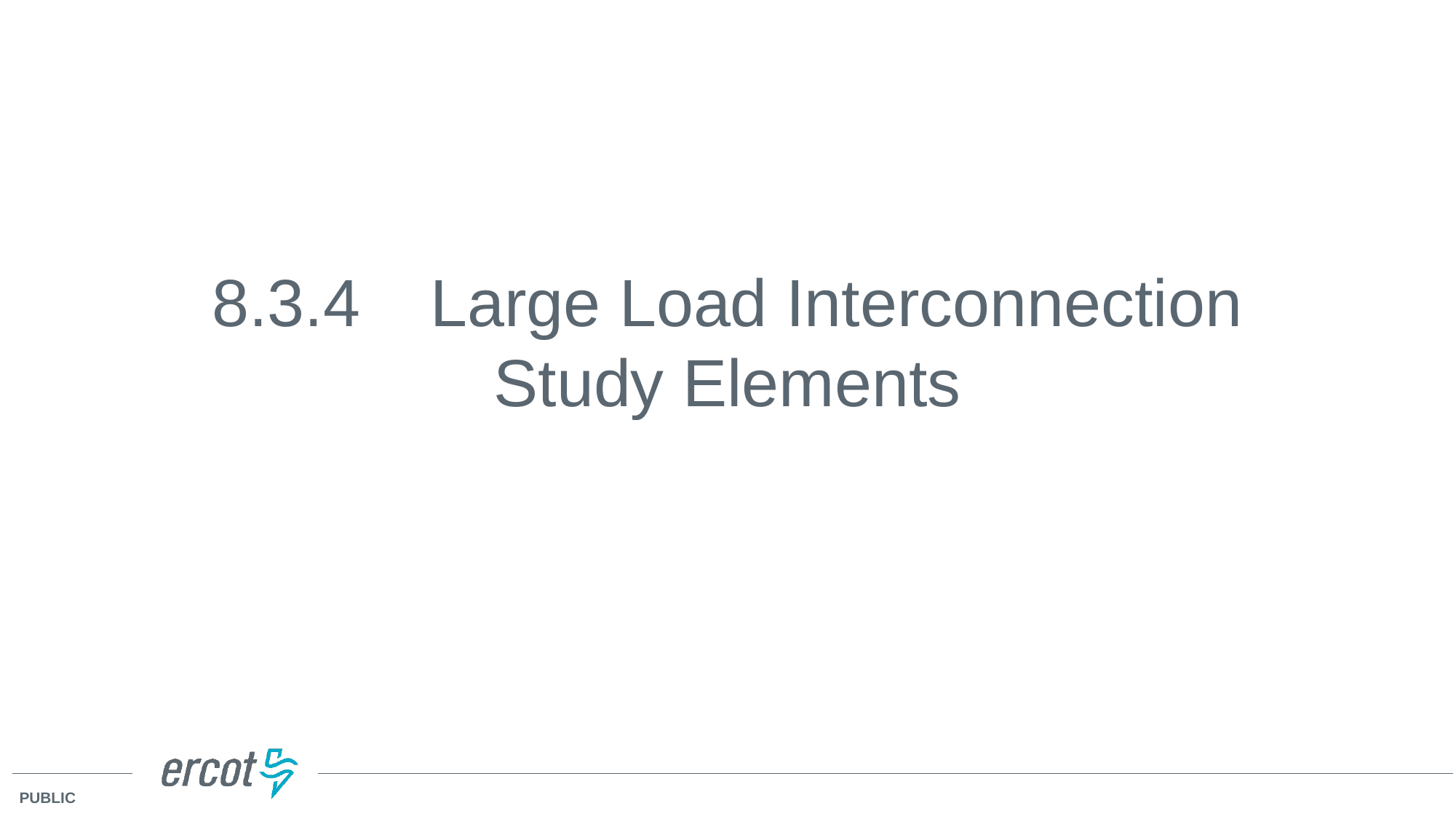

# 8.3.4 	Large Load Interconnection Study Elements